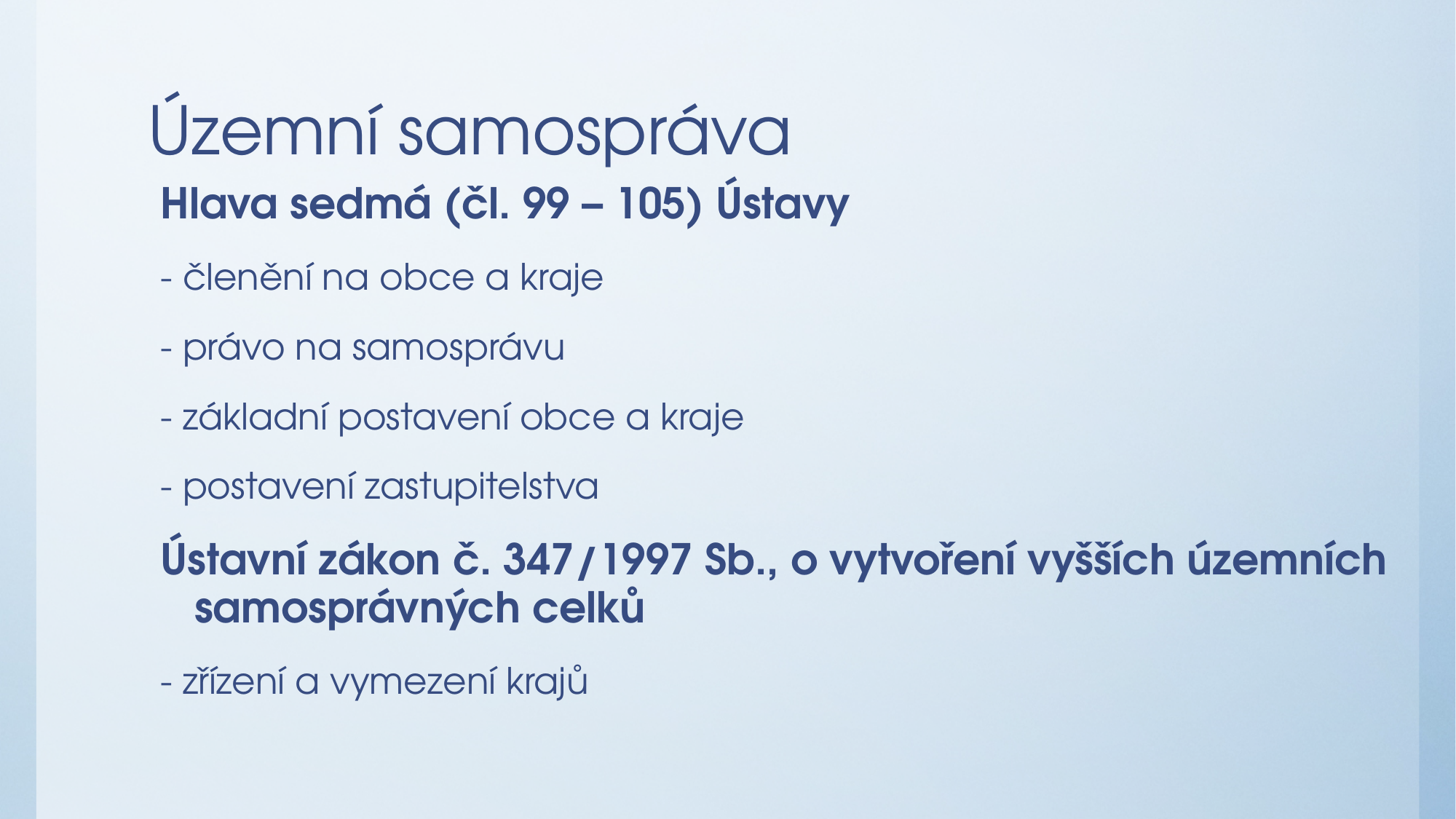

# Územní samospráva
Hlava sedmá (čl. 99 – 105) Ústavy
- členění na obce a kraje
- právo na samosprávu
- základní postavení obce a kraje
- postavení zastupitelstva
Ústavní zákon č. 347/1997 Sb., o vytvoření vyšších územních samosprávných celků
- zřízení a vymezení krajů